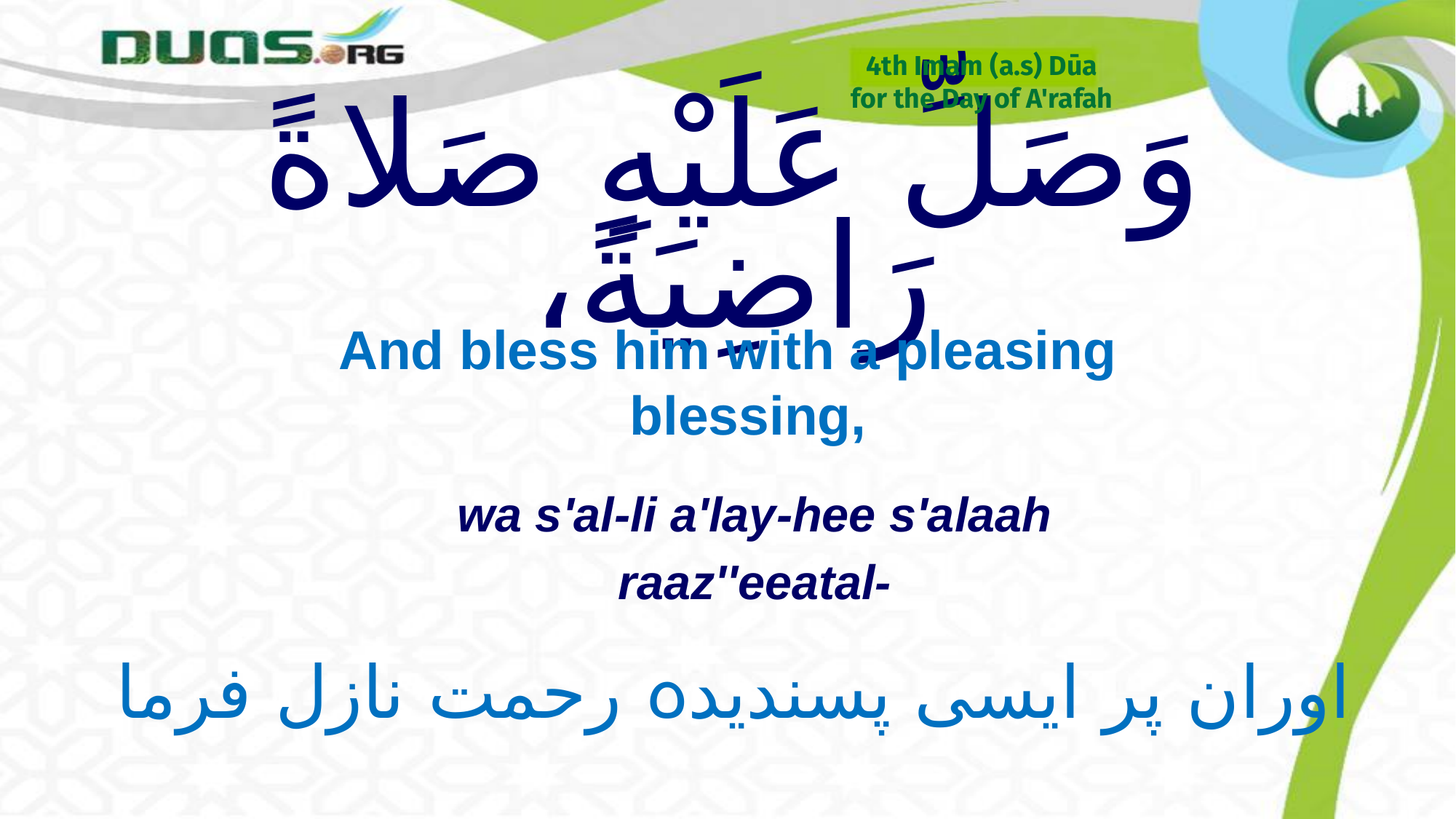

4th Imam (a.s) Dūa
for the Day of A'rafah
# وَصَلِّ عَلَيْهِ صَلاةً رَاضِيَةً،
And bless him with a pleasing blessing,
wa s'al-li a'lay-hee s'alaah
raaz''eeatal-
اوران پر ایسی پسندیدہ رحمت نازل فرما